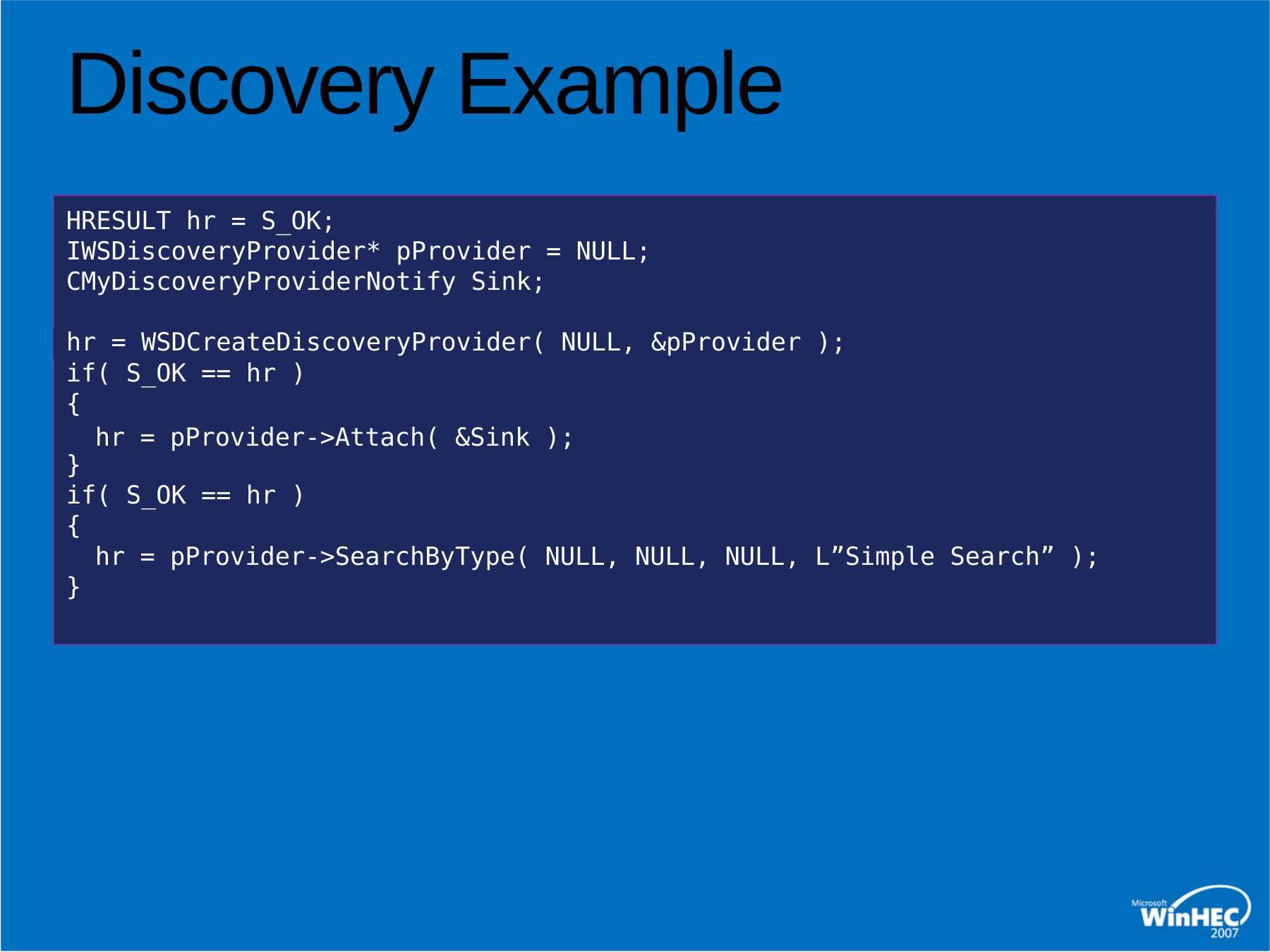

# Discovery Example
HRESULT hr = S_OK;
IWSDiscoveryProvider* pProvider = NULL;
CMyDiscoveryProviderNotify Sink;

hr = WSDCreateDiscoveryProvider( NULL, &pProvider );
if( S_OK == hr )
{
  hr = pProvider->Attach( &Sink );
}
if( S_OK == hr )
{
  hr = pProvider->SearchByType( NULL, NULL, NULL, L”Simple Search” );
}

hr = WSDCreateDiscoveryProvider( NULL, &pProvider );
hr = pProvider->Attach( &Sink );
hr = pProvider->SearchByType( NULL, NULL, NULL, L”Simple Search” );